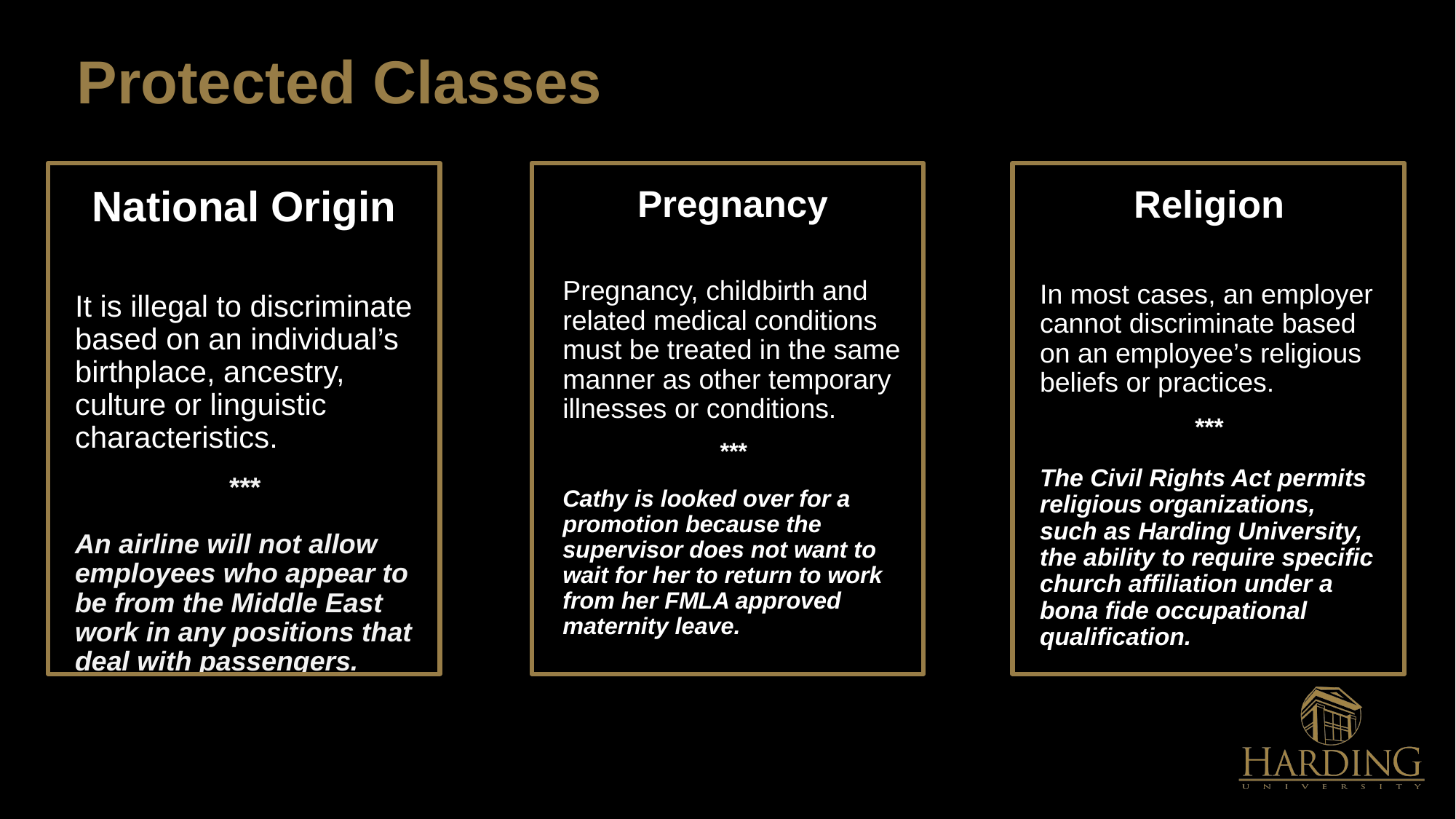

# Protected Classes

Pregnancy

Pregnancy, childbirth and related medical conditions must be treated in the same manner as other temporary illnesses or conditions.
***
Cathy is looked over for a promotion because the supervisor does not want to wait for her to return to work from her FMLA approved maternity leave.
National Origin

It is illegal to discriminate based on an individual’s birthplace, ancestry, culture or linguistic characteristics.
***
An airline will not allow employees who appear to be from the Middle East work in any positions that deal with passengers.
Religion

In most cases, an employer cannot discriminate based on an employee’s religious beliefs or practices.
***
The Civil Rights Act permits religious organizations, such as Harding University, the ability to require specific church affiliation under a bona fide occupational qualification.